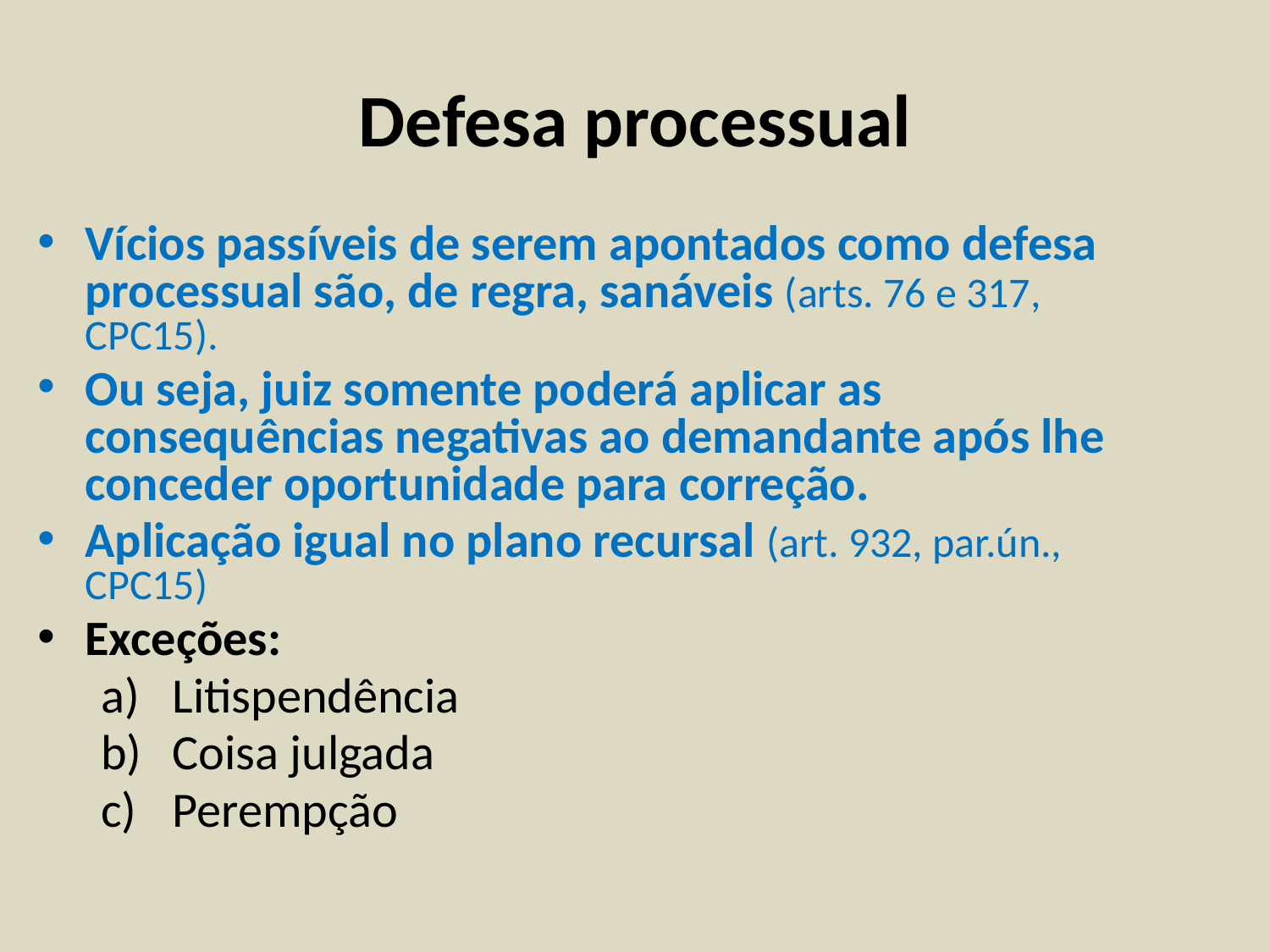

# Defesa processual
Vícios passíveis de serem apontados como defesa processual são, de regra, sanáveis (arts. 76 e 317, CPC15).
Ou seja, juiz somente poderá aplicar as consequências negativas ao demandante após lhe conceder oportunidade para correção.
Aplicação igual no plano recursal (art. 932, par.ún., CPC15)
Exceções:
Litispendência
Coisa julgada
Perempção